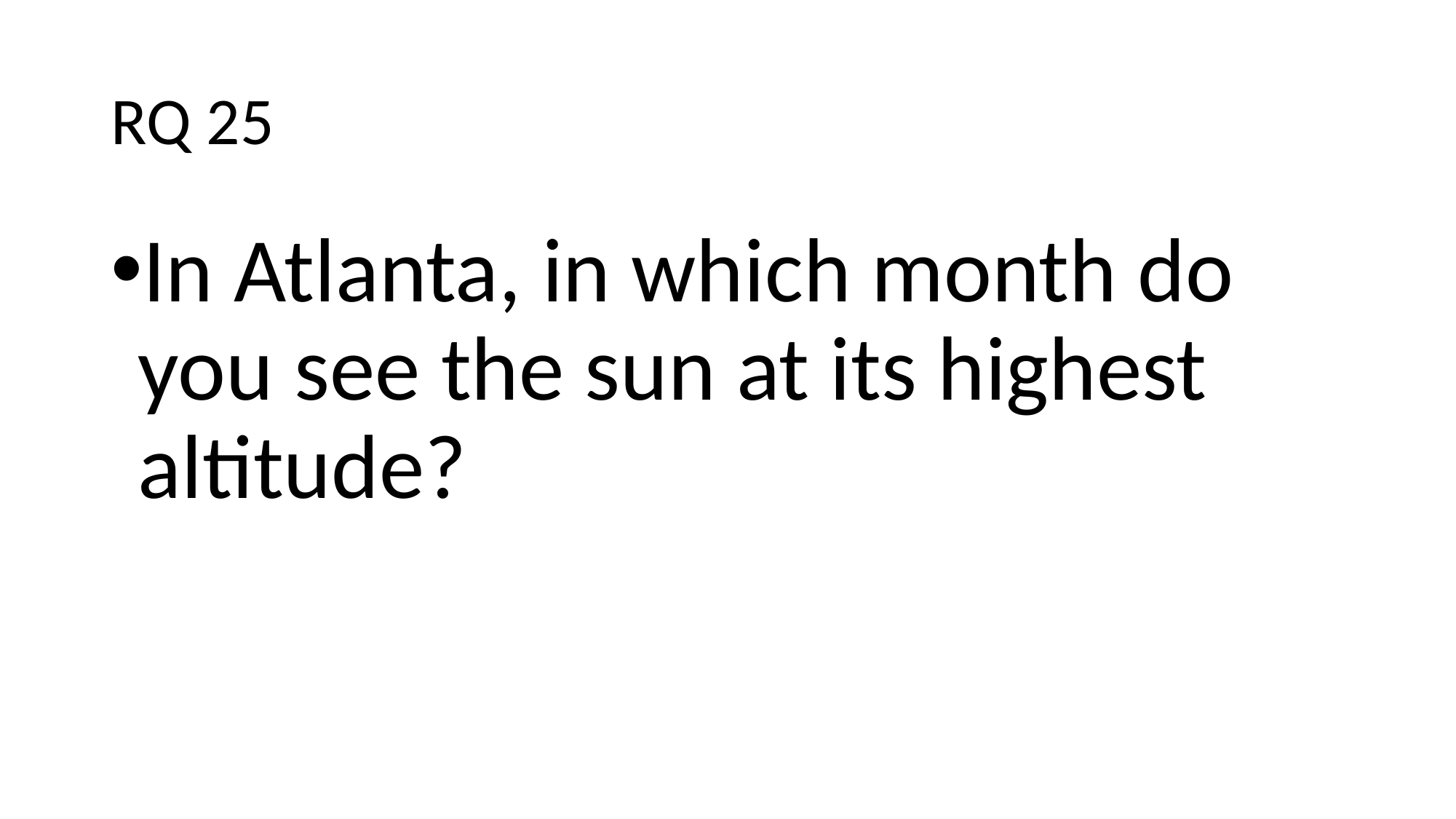

# RQ 25
In Atlanta, in which month do you see the sun at its highest altitude?